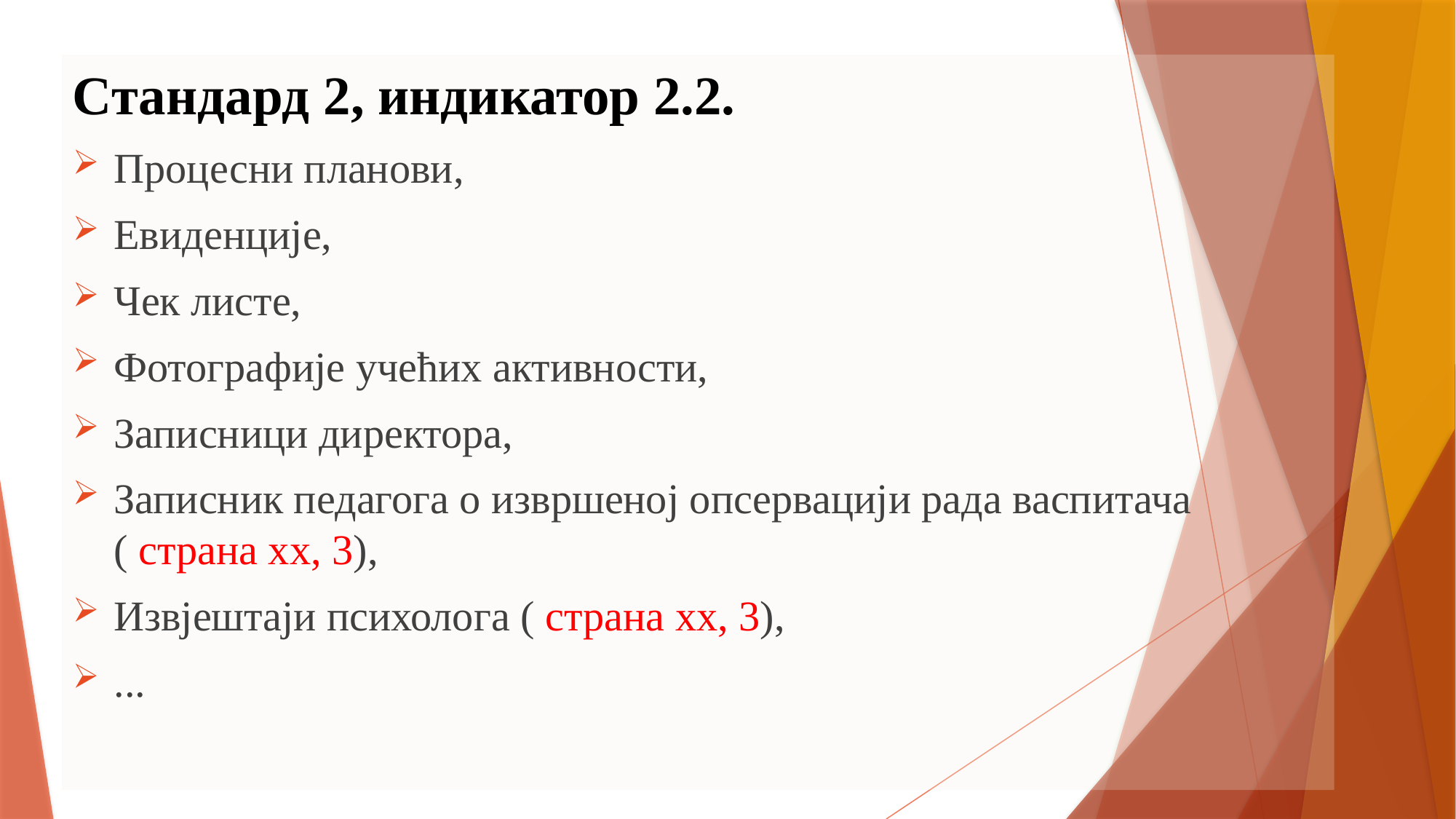

Стандард 2, индикатор 2.2.
Процесни планови,
Евиденције,
Чек листе,
Фотографије учећих активности,
Записници директора,
Записник педагога о извршеној опсервацији рада васпитача ( страна xx, 3),
Извјештаји психолога ( страна xx, 3),
...